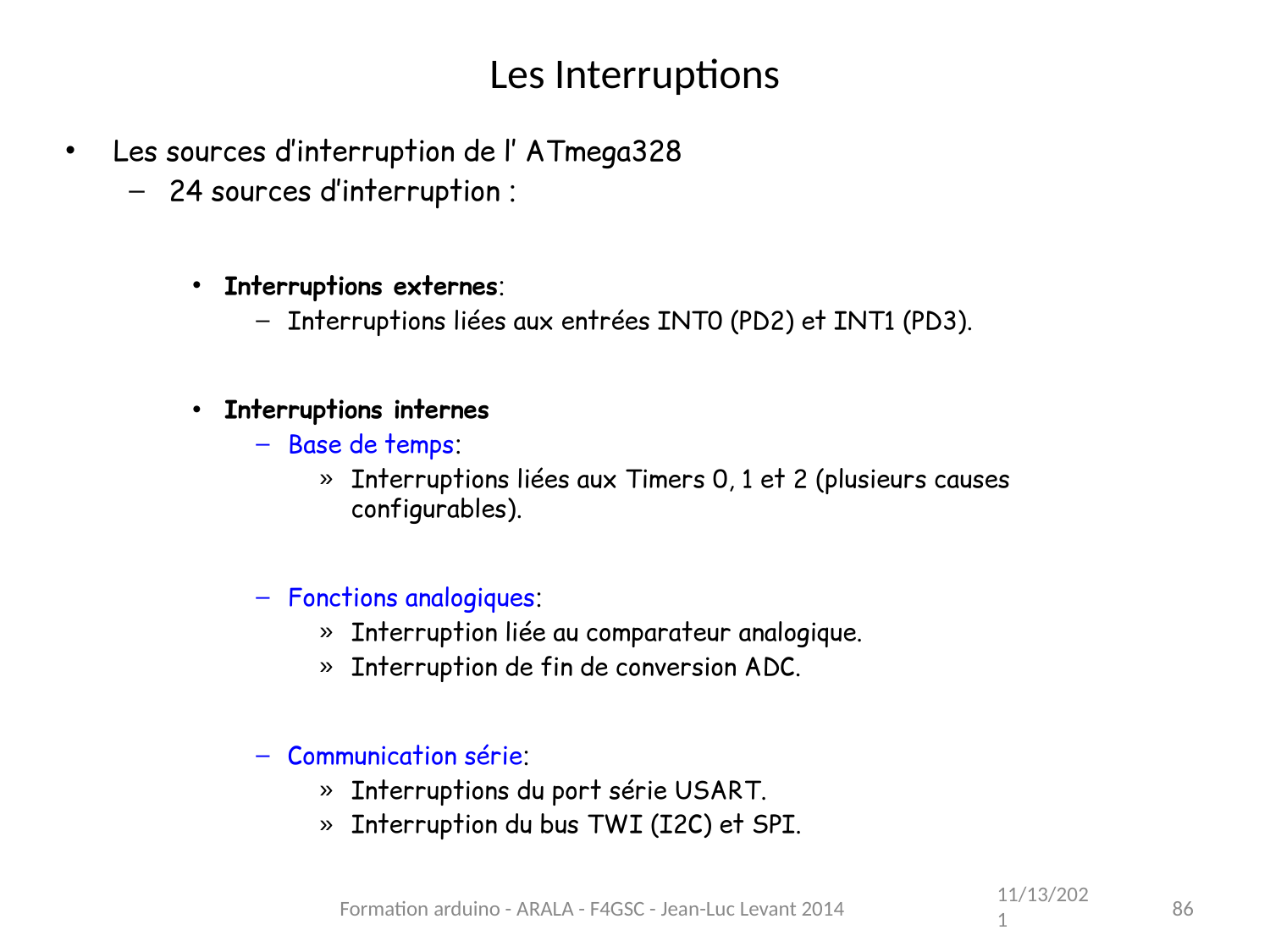

# Les Interruptions
Les sources d’interruption de l’ ATmega328
24 sources d’interruption :

Interruptions externes:
Interruptions liées aux entrées INT0 (PD2) et INT1 (PD3).

Interruptions internes
Base de temps:
Interruptions liées aux Timers 0, 1 et 2 (plusieurs causes configurables).

Fonctions analogiques:
Interruption liée au comparateur analogique.
Interruption de fin de conversion ADC.

Communication série:
Interruptions du port série USART.
Interruption du bus TWI (I2C) et SPI.
11/13/2021
Formation arduino - ARALA - F4GSC - Jean-Luc Levant 2014
86